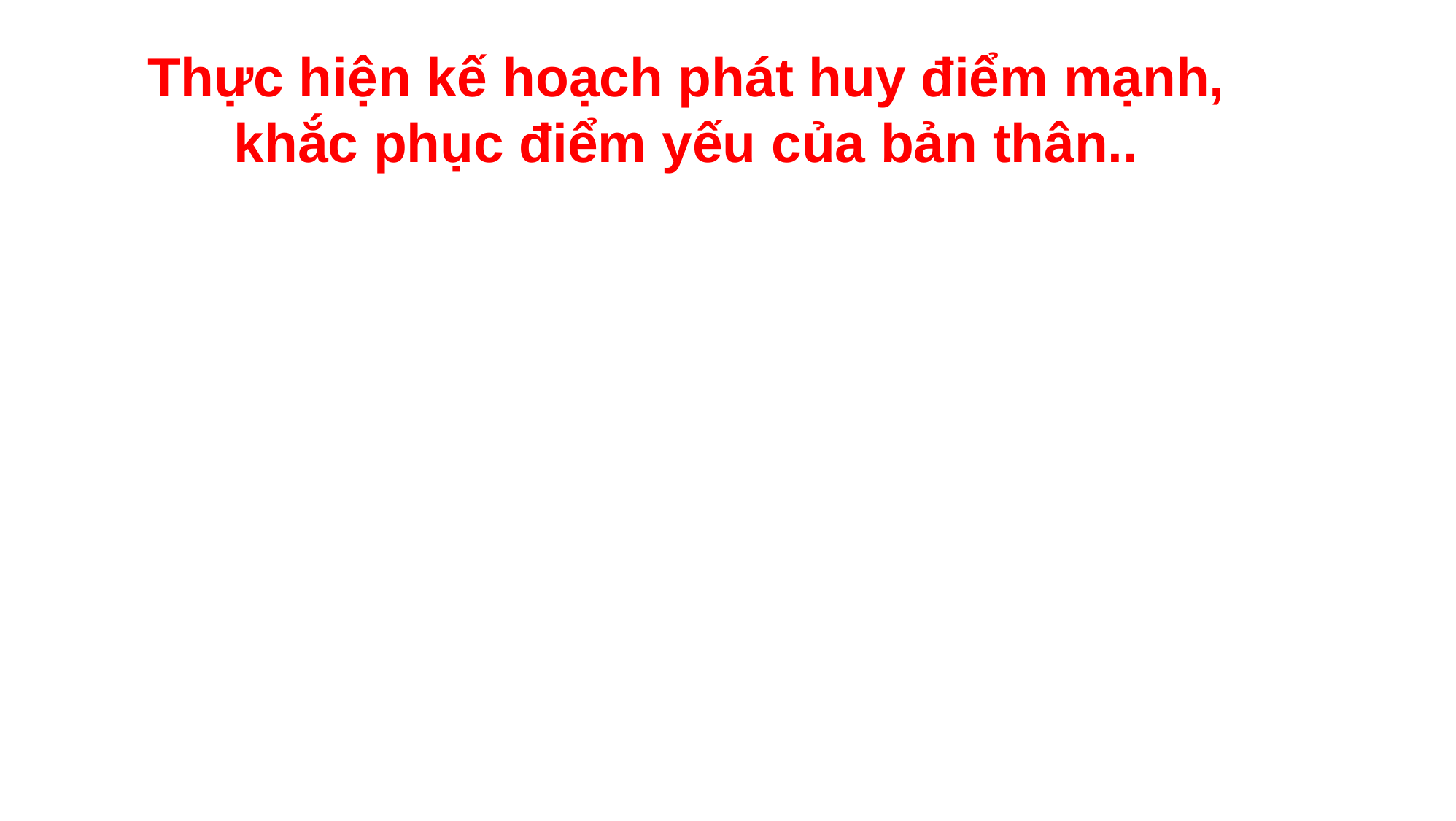

Thực hiện kế hoạch phát huy điểm mạnh,
khắc phục điểm yếu của bản thân..